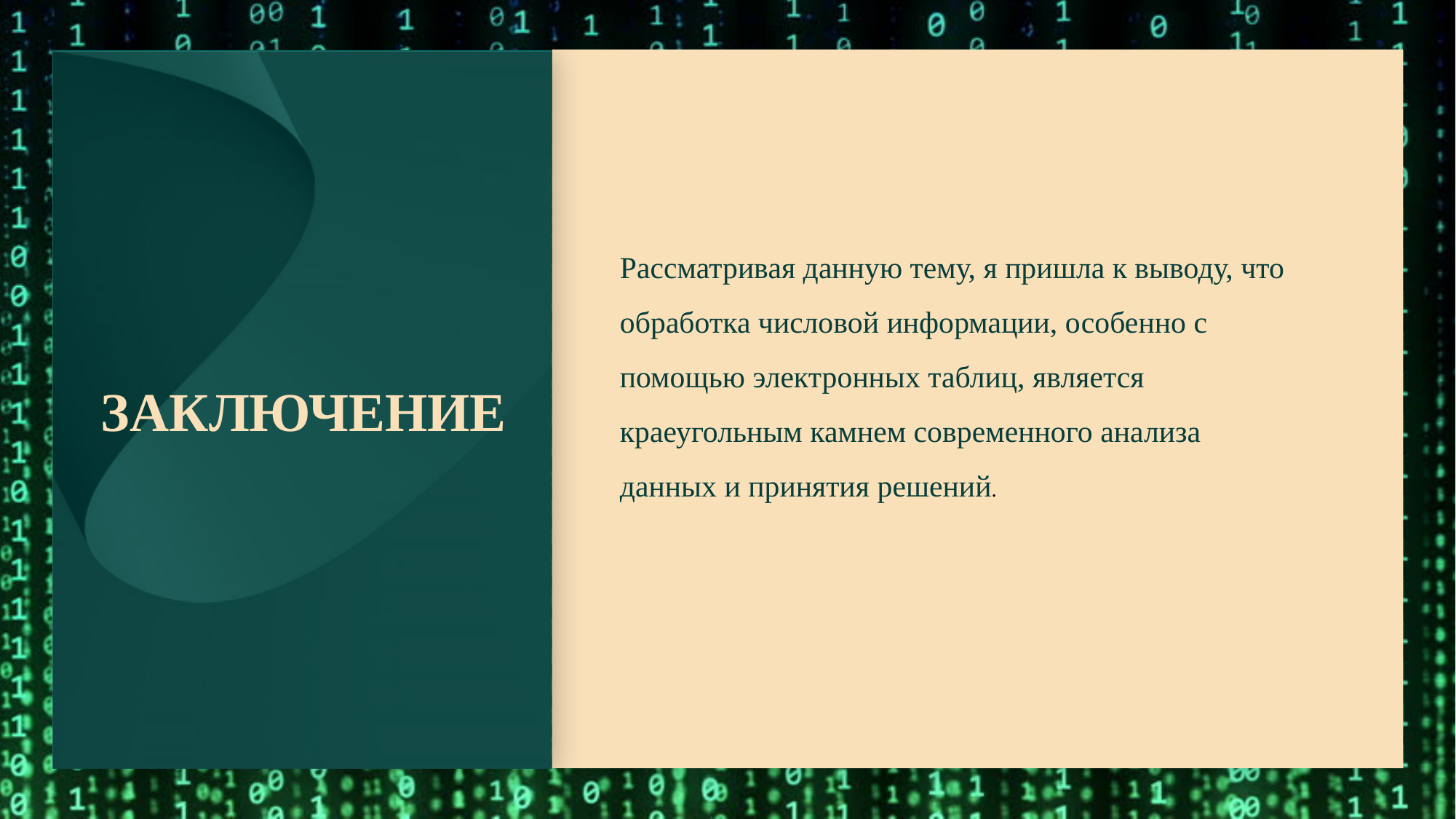

Рассматривая данную тему, я пришла к выводу, что обработка числовой информации, особенно с помощью электронных таблиц, является краеугольным камнем современного анализа данных и принятия решений.
# ЗАКЛЮЧЕНИЕ